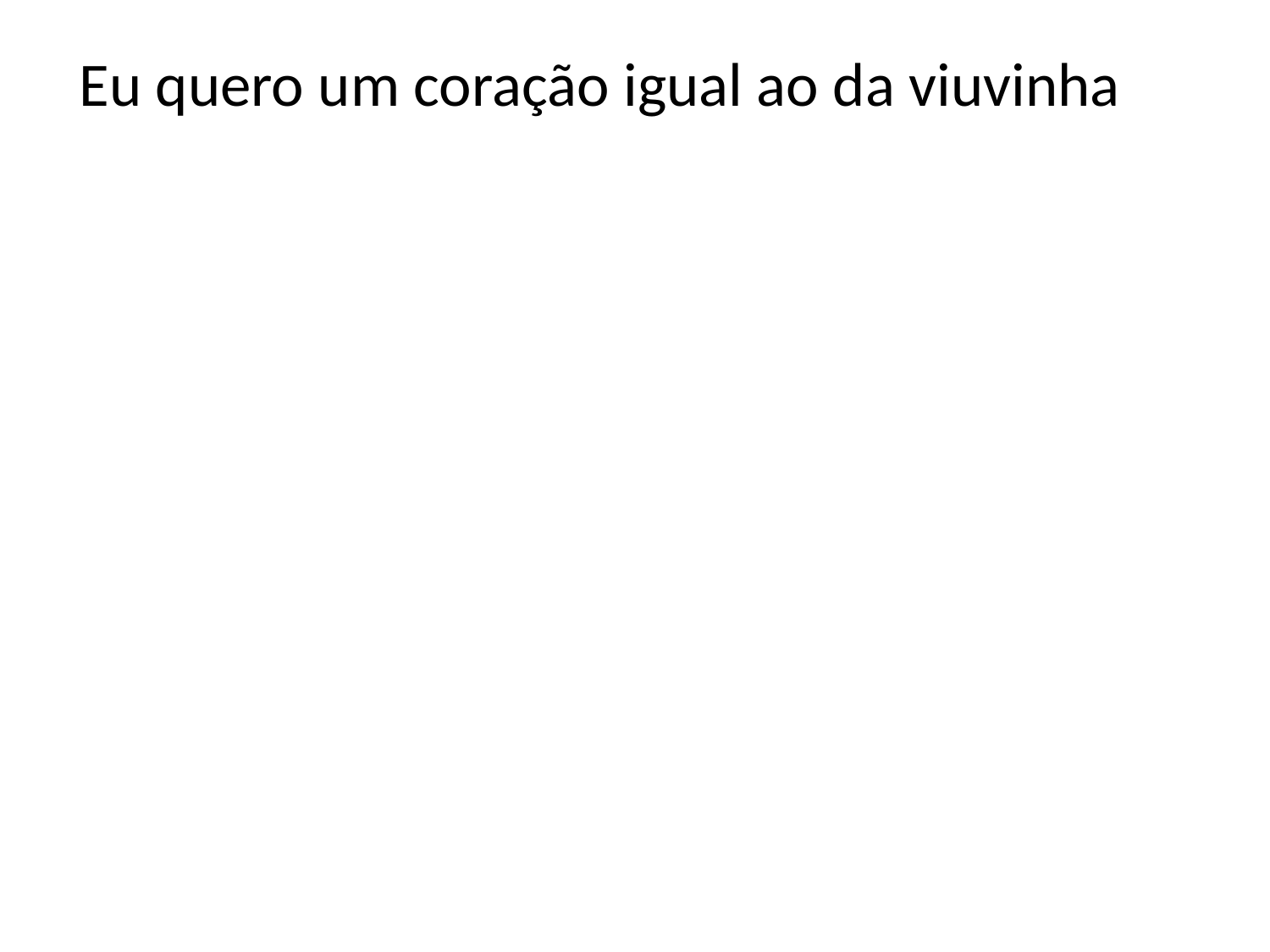

Eu quero um coração igual ao da viuvinha

#